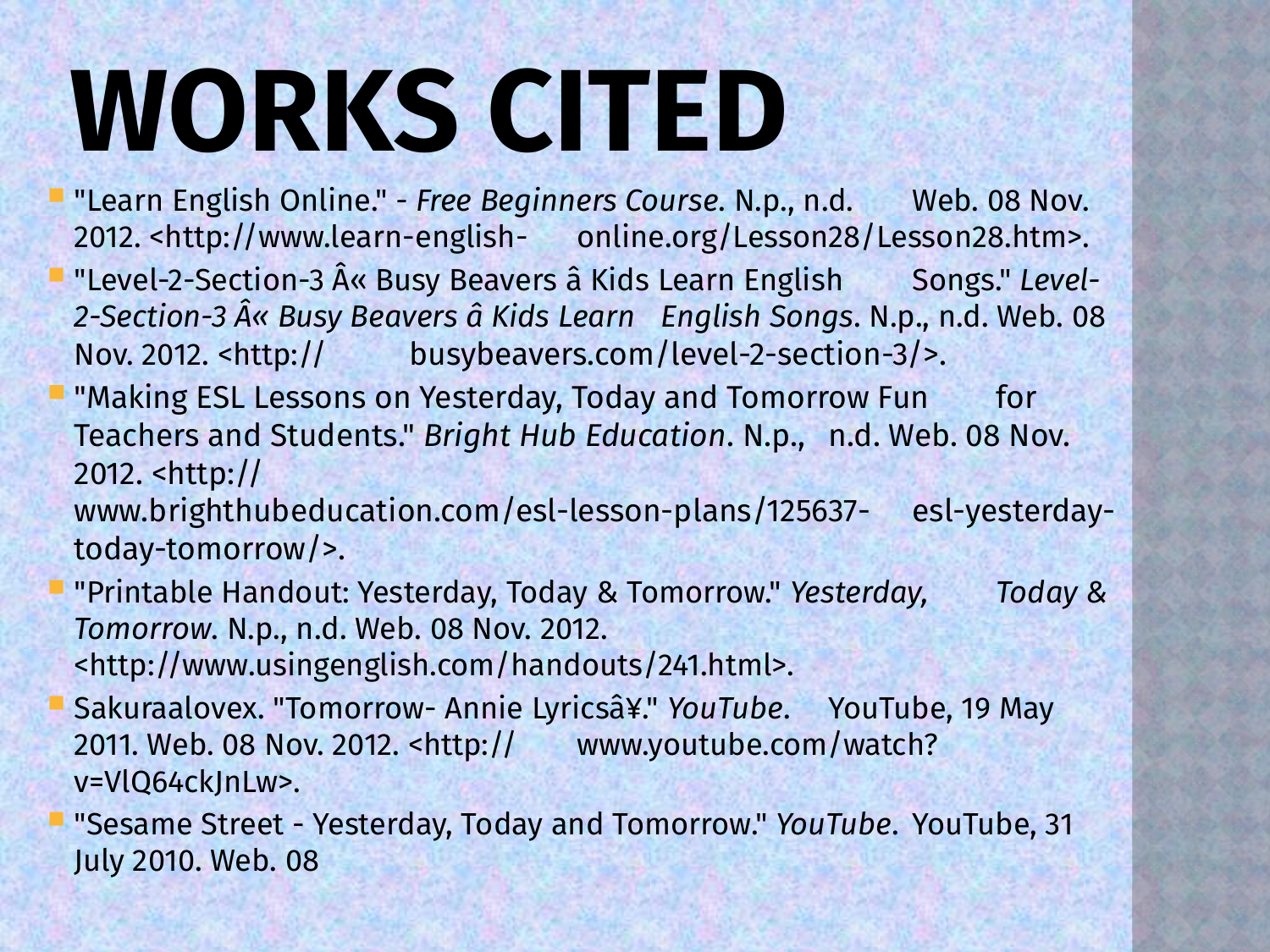

# Works cited
"Learn English Online." - Free Beginners Course. N.p., n.d. 	Web. 08 Nov. 2012. <http://www.learn-english-	online.org/Lesson28/Lesson28.htm>.
"Level-2-Section-3 Â« Busy Beavers â Kids Learn English 	Songs." Level-2-Section-3 Â« Busy Beavers â Kids Learn 	English Songs. N.p., n.d. Web. 08 Nov. 2012. <http://	busybeavers.com/level-2-section-3/>.
"Making ESL Lessons on Yesterday, Today and Tomorrow Fun 	for Teachers and Students." Bright Hub Education. N.p., 	n.d. Web. 08 Nov. 2012. <http://	www.brighthubeducation.com/esl-lesson-plans/125637-	esl-yesterday-today-tomorrow/>.
"Printable Handout: Yesterday, Today & Tomorrow." Yesterday, 	Today & Tomorrow. N.p., n.d. Web. 08 Nov. 2012. 	<http://www.usingenglish.com/handouts/241.html>.
Sakuraalovex. "Tomorrow- Annie Lyricsâ¥." YouTube. 	YouTube, 19 May 2011. Web. 08 Nov. 2012. <http://	www.youtube.com/watch?v=VlQ64ckJnLw>.
"Sesame Street - Yesterday, Today and Tomorrow." YouTube. 	YouTube, 31 July 2010. Web. 08